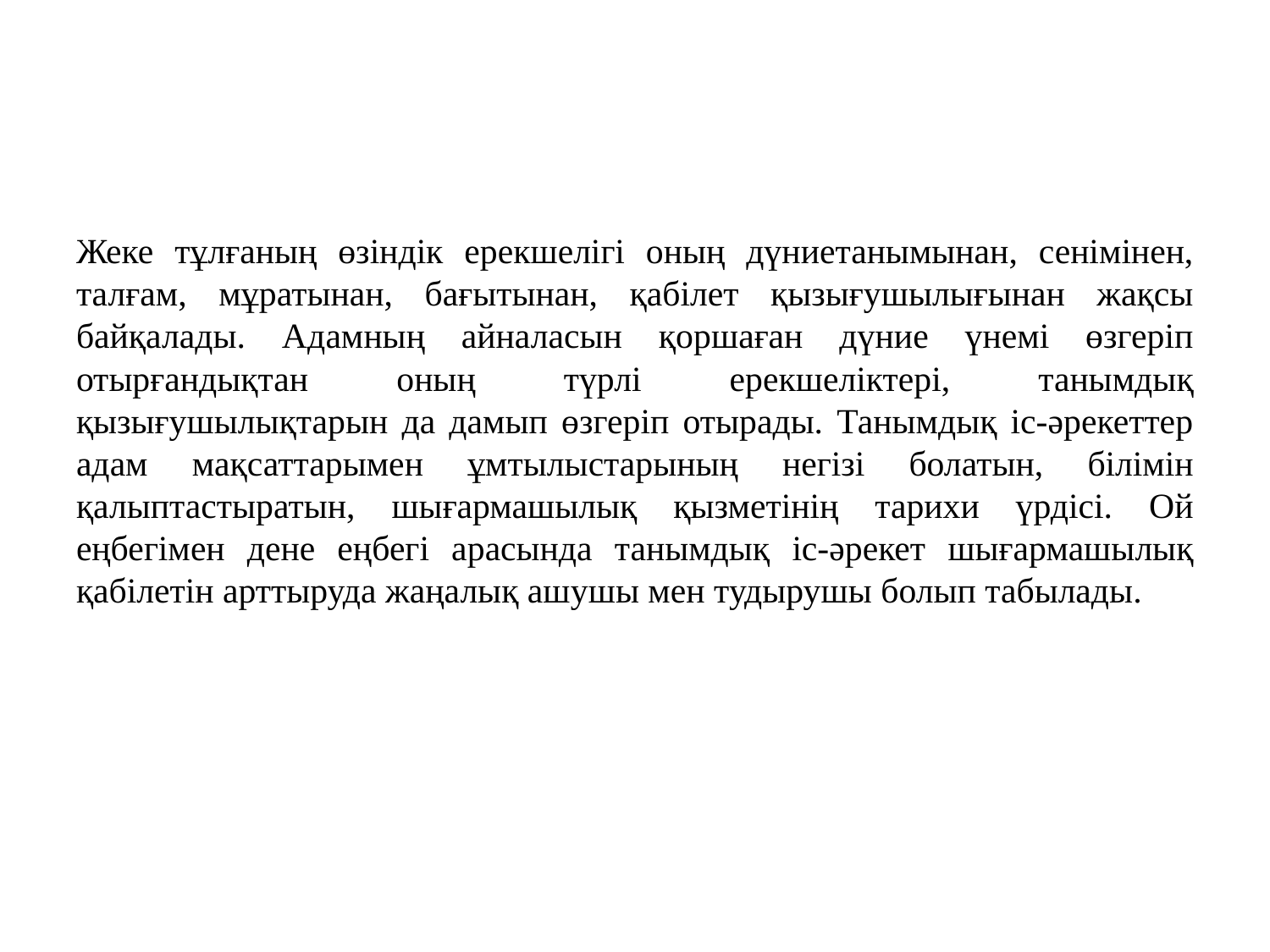

#
Жеке тұлғаның өзіндік ерекшелігі оның дүниетанымынан, сенімінен, талғам, мұратынан, бағытынан, қабілет қызығушылығынан жақсы байқалады. Адамның айналасын қоршаған дүние үнемі өзгеріп отырғандықтан оның түрлі ерекшеліктері, танымдық қызығушылықтарын да дамып өзгеріп отырады. Танымдық іс-әрекеттер адам мақсаттарымен ұмтылыстарының негізі болатын, білімін қалыптастыратын, шығармашылық қызметінің тарихи үрдісі. Ой еңбегімен дене еңбегі арасында танымдық іс-әрекет шығармашылық қабілетін арттыруда жаңалық ашушы мен тудырушы болып табылады.